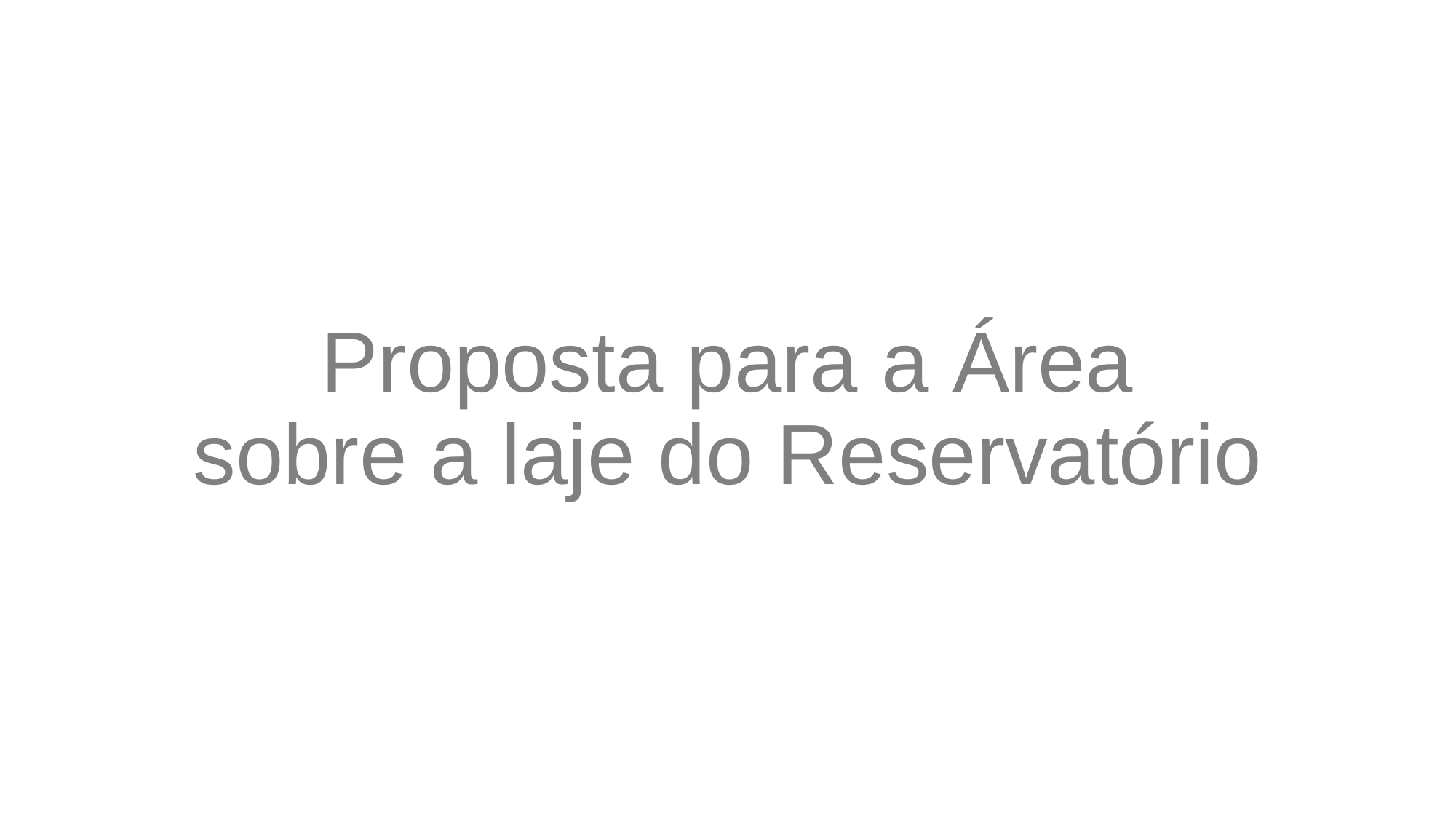

# Proposta para a Área sobre a laje do Reservatório